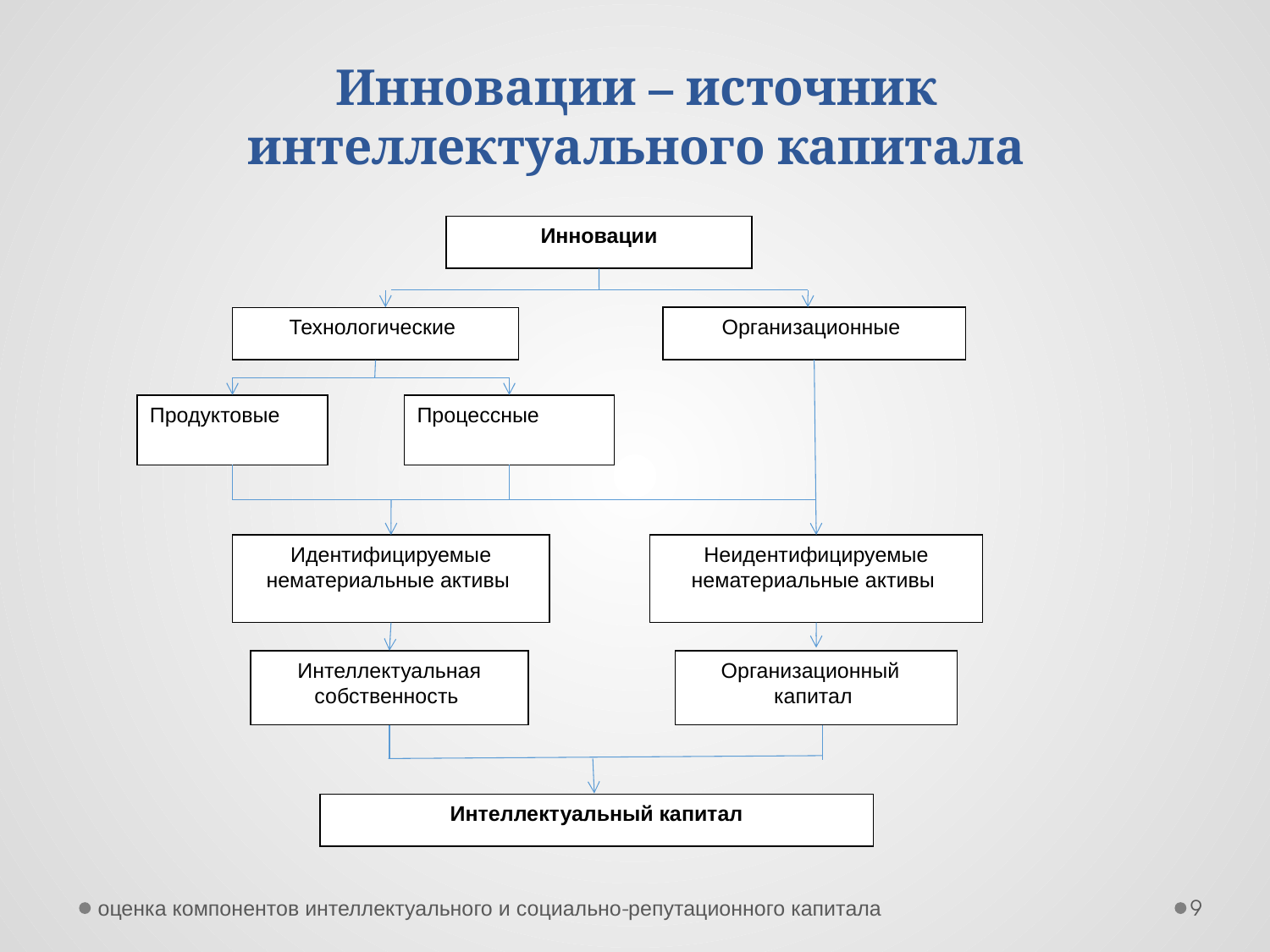

# Инновации – источник интеллектуального капитала

Инновации
Организационные
Технологические
Продуктовые
Процессные
Идентифицируемые нематериальные активы
Неидентифицируемые нематериальные активы
Интеллектуальная собственность
Организационный   капитал
Интеллектуальный капитал
оценка компонентов интеллектуального и социально-репутационного капитала
9